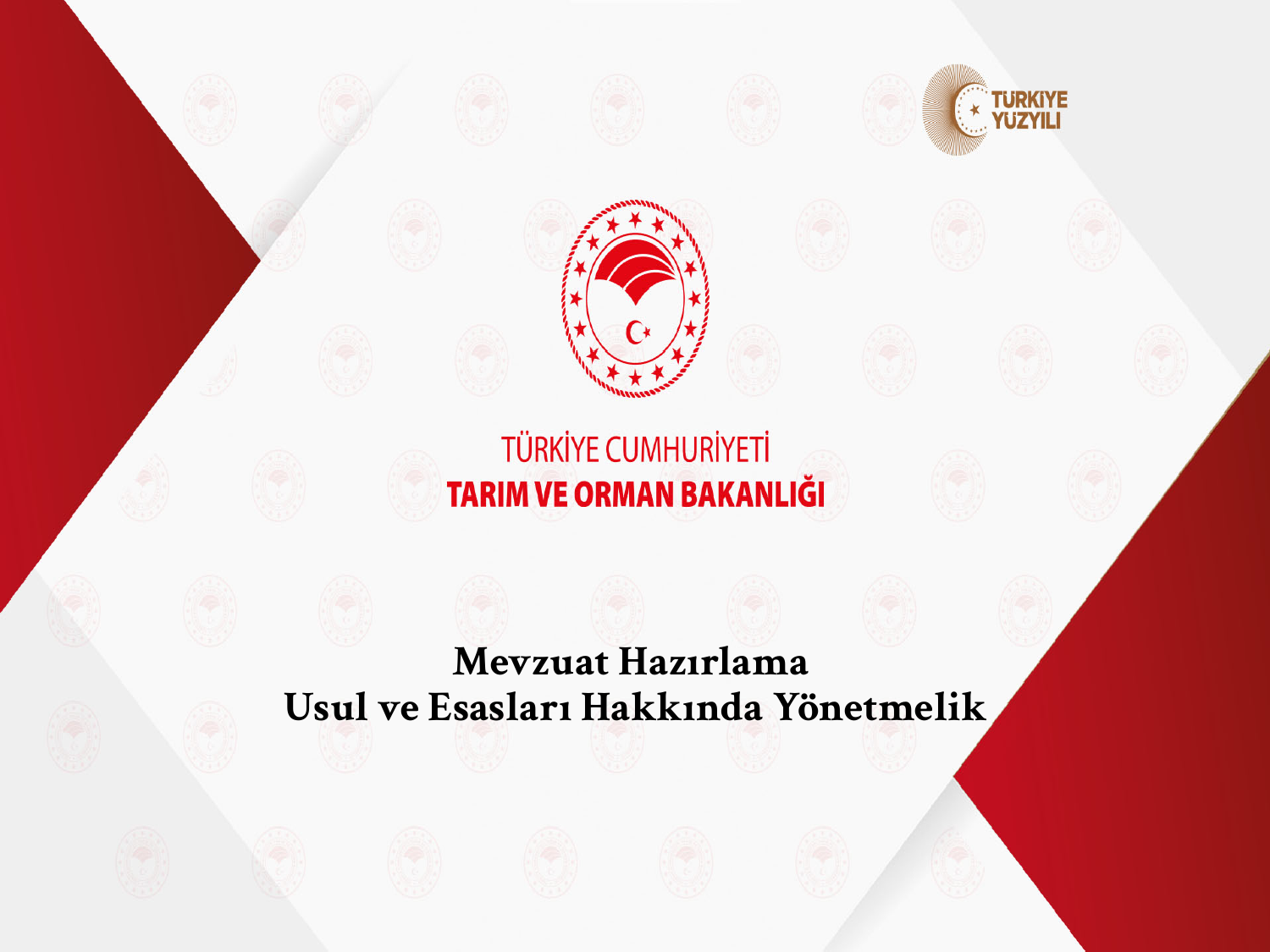

# Mevzuat Hazırlama Usul ve Esasları Hakkında Yönetmelik